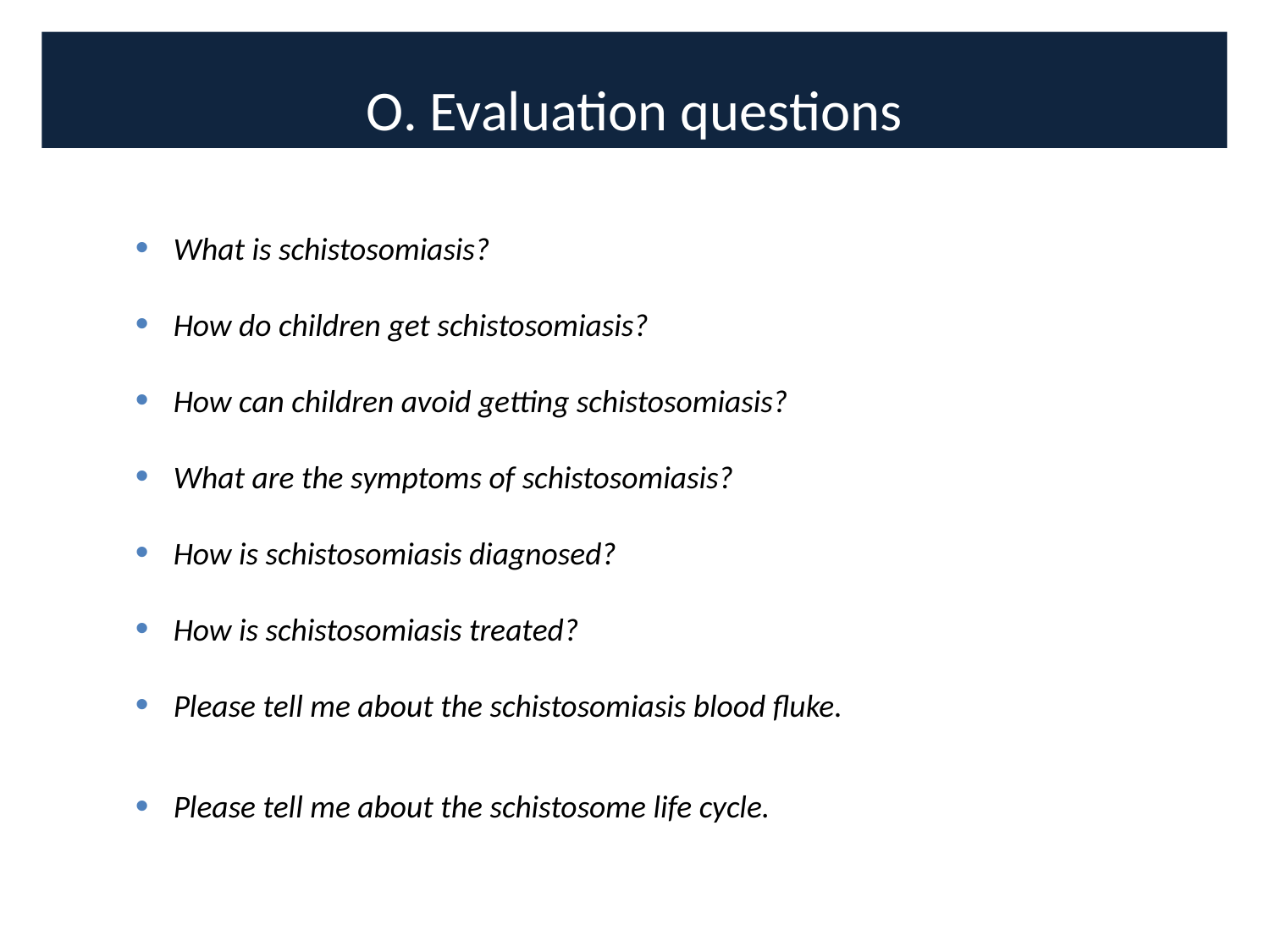

# O. Evaluation questions
What is schistosomiasis?

How do children get schistosomiasis?

How can children avoid getting schistosomiasis?

What are the symptoms of schistosomiasis?

How is schistosomiasis diagnosed?

How is schistosomiasis treated?

Please tell me about the schistosomiasis blood fluke.

Please tell me about the schistosome life cycle.